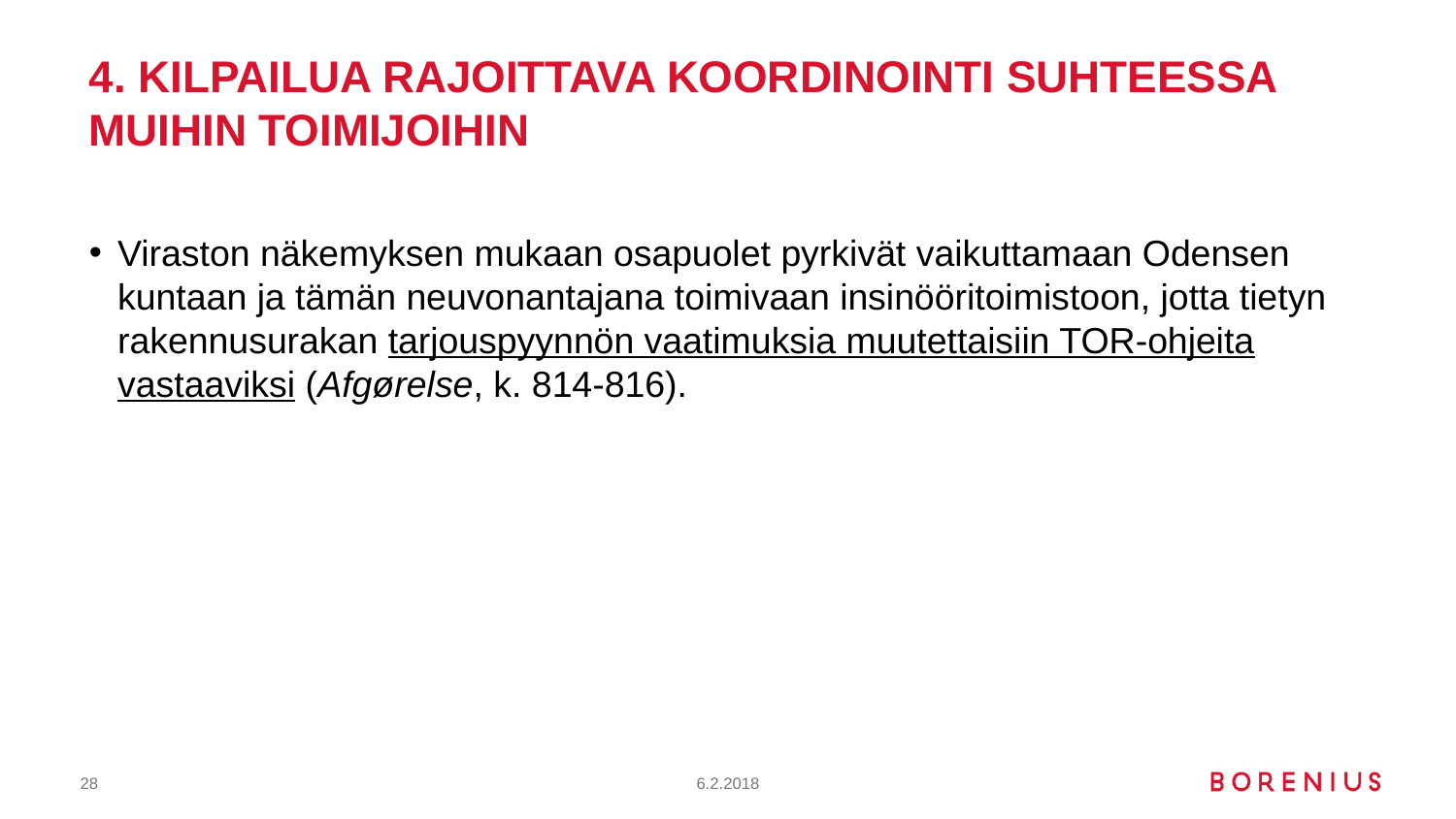

# 4. Kilpailua rajoittava koordinointi suhteessa muihin toimijoihin

Viraston näkemyksen mukaan osapuolet pyrkivät vaikuttamaan Odensen kuntaan ja tämän neuvonantajana toimivaan insinööritoimistoon, jotta tietyn rakennusurakan tarjouspyynnön vaatimuksia muutettaisiin TOR-ohjeita vastaaviksi (Afgørelse, k. 814-816).

28
6.2.2018